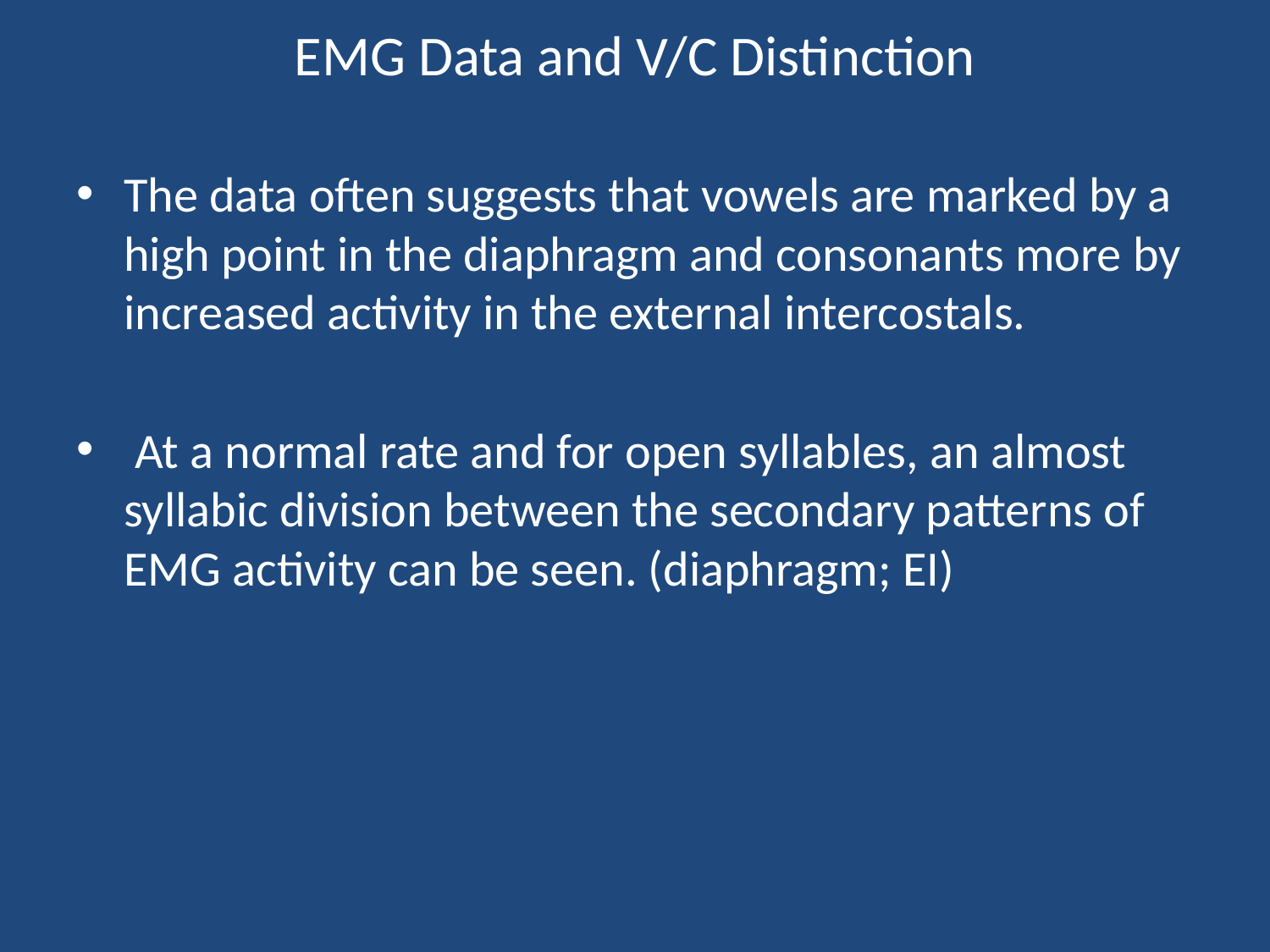

# EMG Data and V/C Distinction
The data often suggests that vowels are marked by a high point in the diaphragm and consonants more by  increased activity in the external intercostals.

 At a normal rate and for open syllables, an almost syllabic division between the secondary patterns of EMG activity can be seen. (diaphragm; EI)